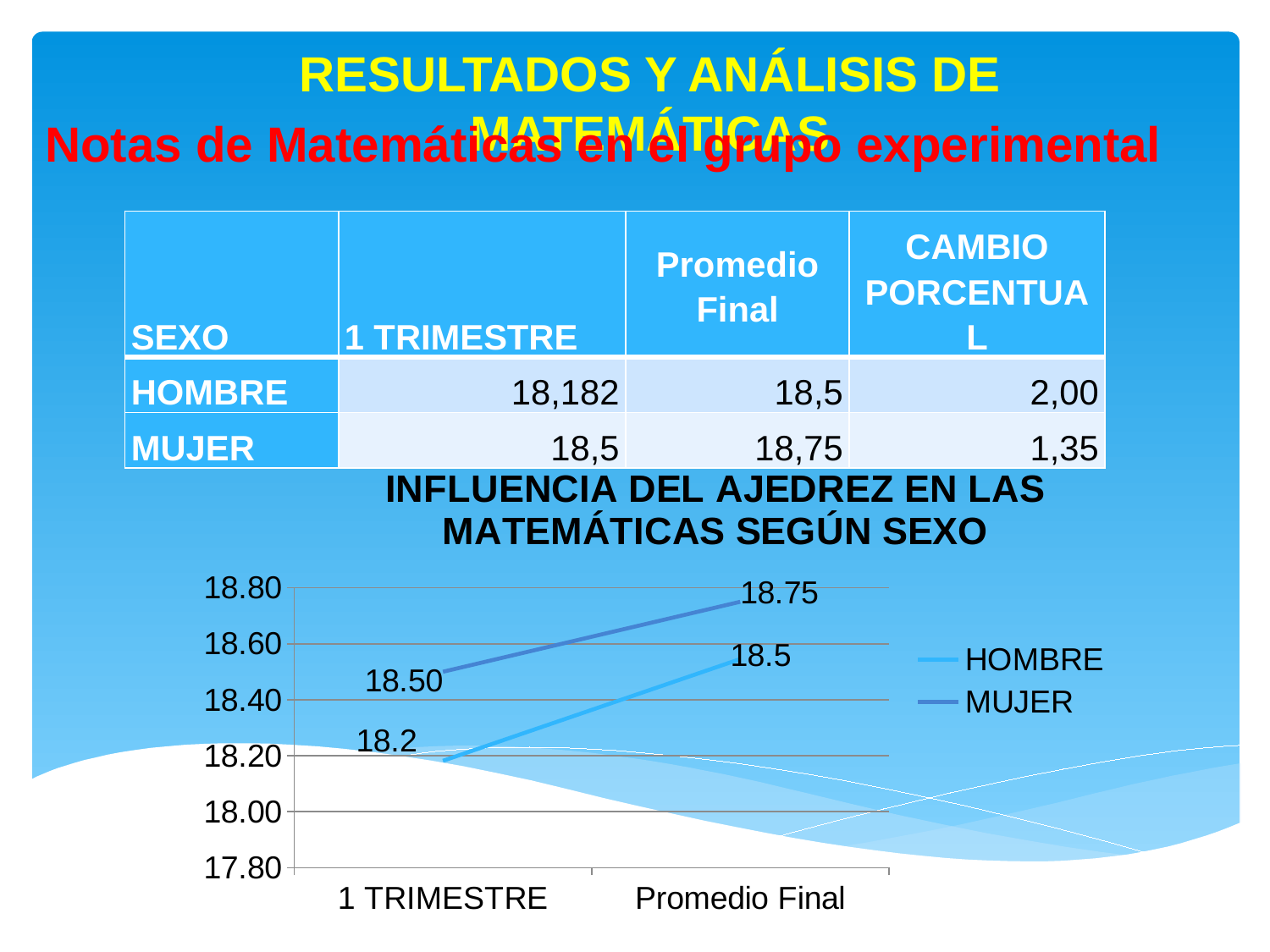

RESULTADOS Y ANÁLISIS DE MATEMÁTICAS
Notas de Matemáticas en el grupo experimental
| SEXO | 1 TRIMESTRE | Promedio Final | CAMBIO PORCENTUAL |
| --- | --- | --- | --- |
| HOMBRE | 18,182 | 18,5 | 2,00 |
| MUJER | 18,5 | 18,75 | 1,35 |

### Chart: INFLUENCIA DEL AJEDREZ EN LAS MATEMÁTICAS SEGÚN SEXO

| Category | HOMBRE | MUJER |
|---|---|---|
| 1 TRIMESTRE | 18.18181818181824 | 18.5 |
| Promedio Final | 18.545454545454547 | 18.75 |